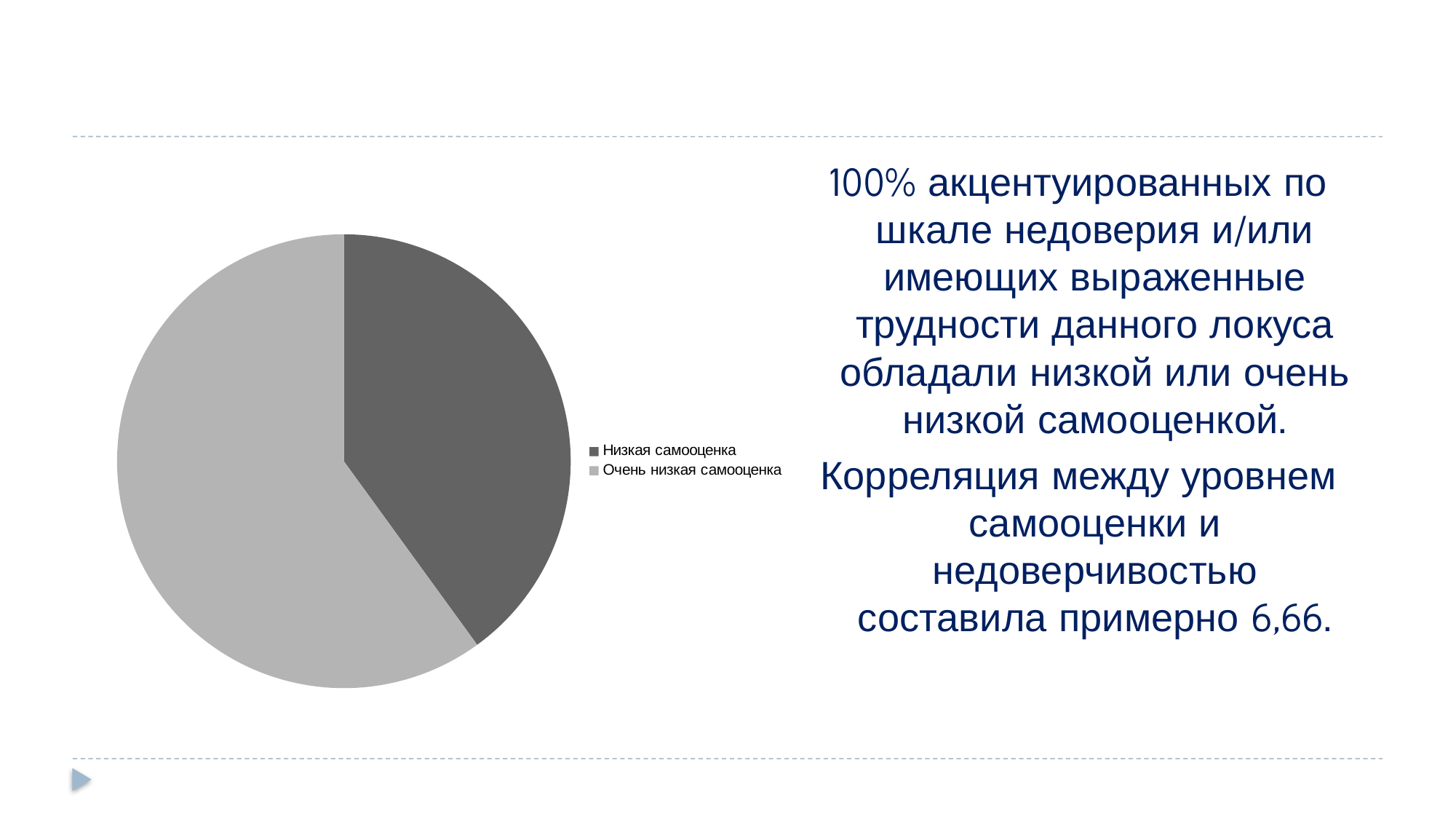

100% акцентуированных по шкале недоверия и/или имеющих выраженные трудности данного локуса обладали низкой или очень низкой самооценкой.
Корреляция между уровнем самооценки и недоверчивостью составила примерно 6,66.

### Chart

| Category |  |
|---|---|
| Низкая самооценка | 4.0 |
| Очень низкая самооценка | 6.0 |